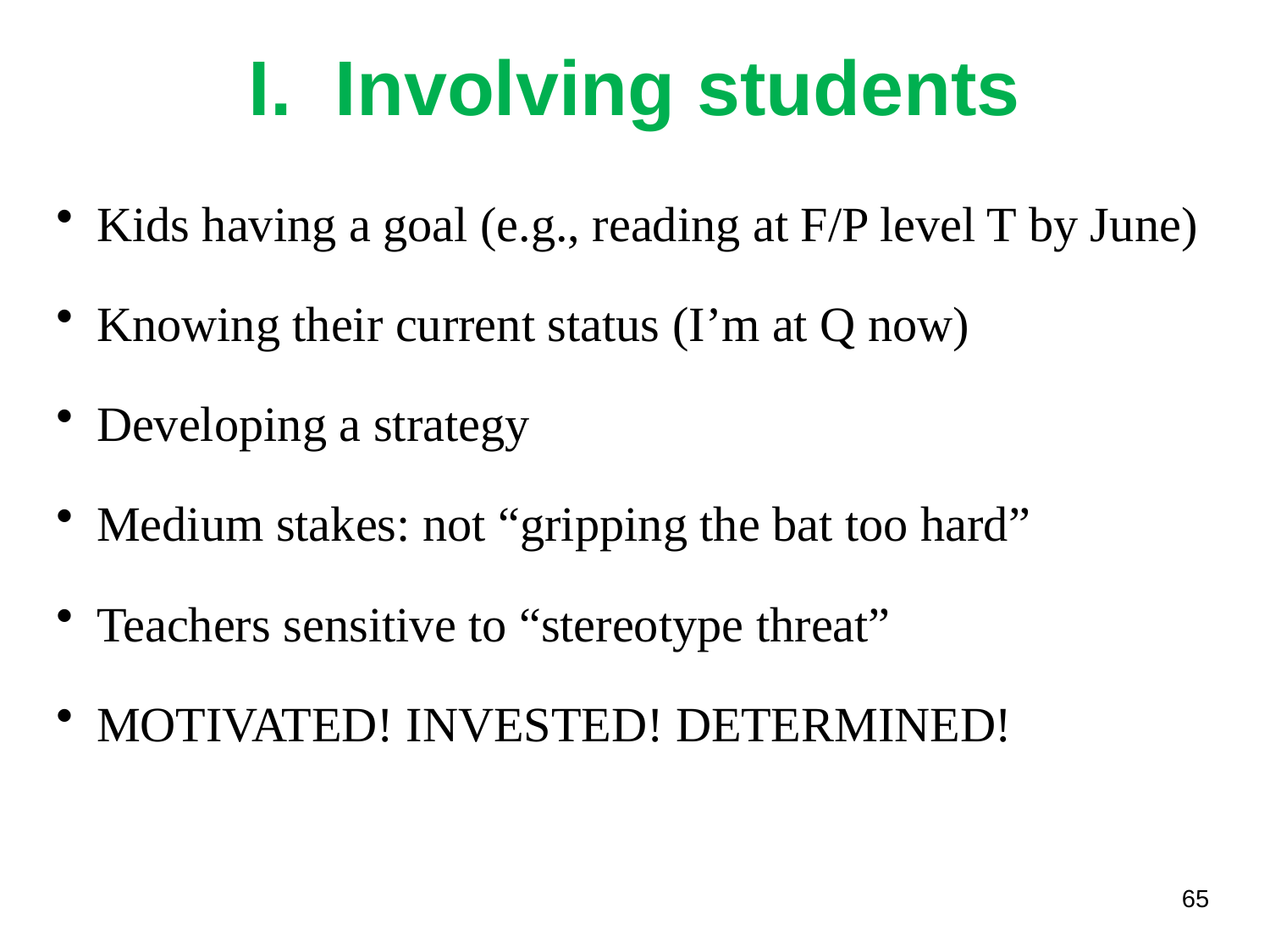

# I.  Involving students
Kids having a goal (e.g., reading at F/P level T by June)
Knowing their current status (I’m at Q now)
Developing a strategy
Medium stakes: not “gripping the bat too hard”
Teachers sensitive to “stereotype threat”
MOTIVATED! INVESTED! DETERMINED!